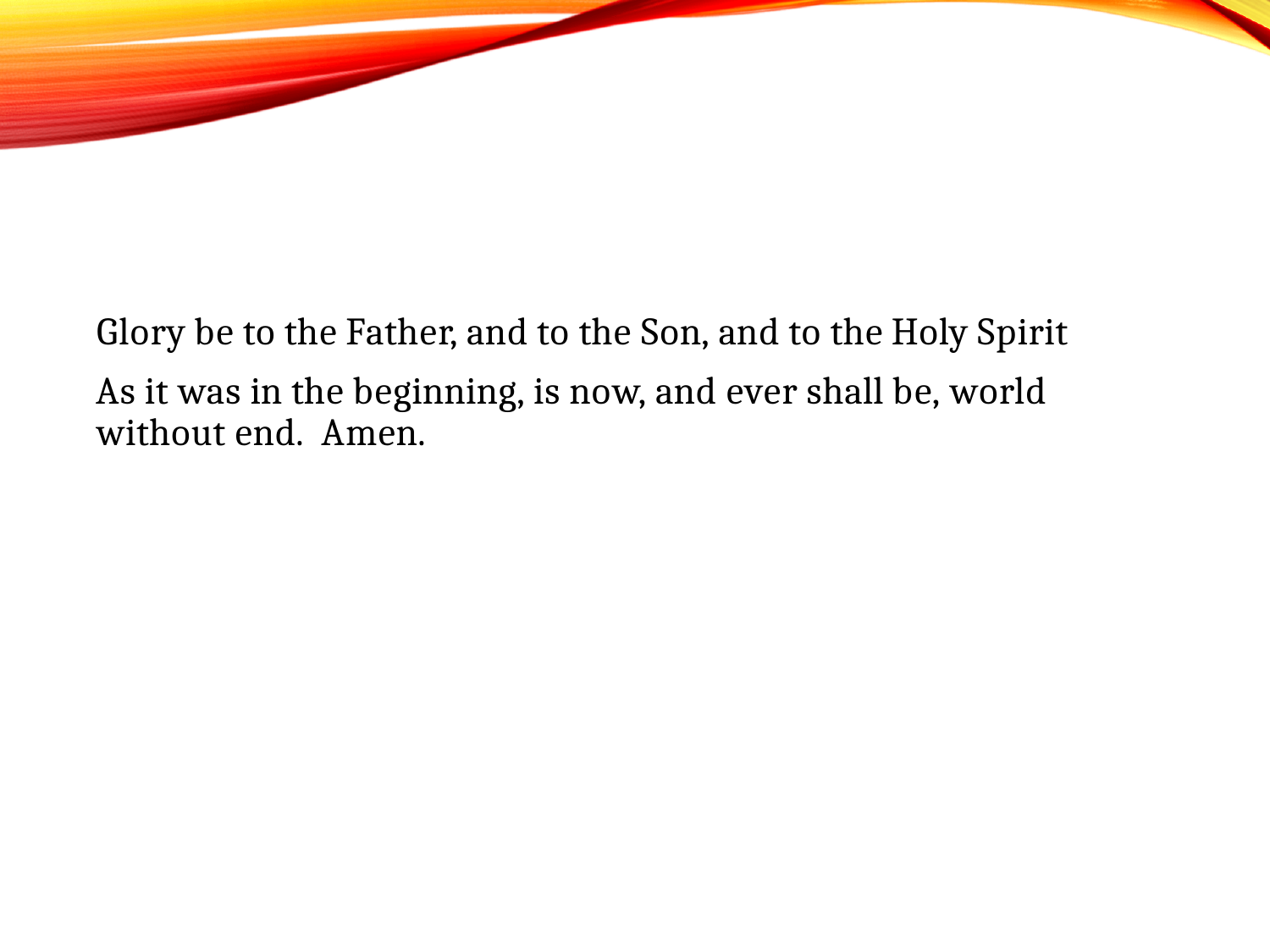

#
Glory be to the Father, and to the Son, and to the Holy Spirit
As it was in the beginning, is now, and ever shall be, world without end.  Amen.